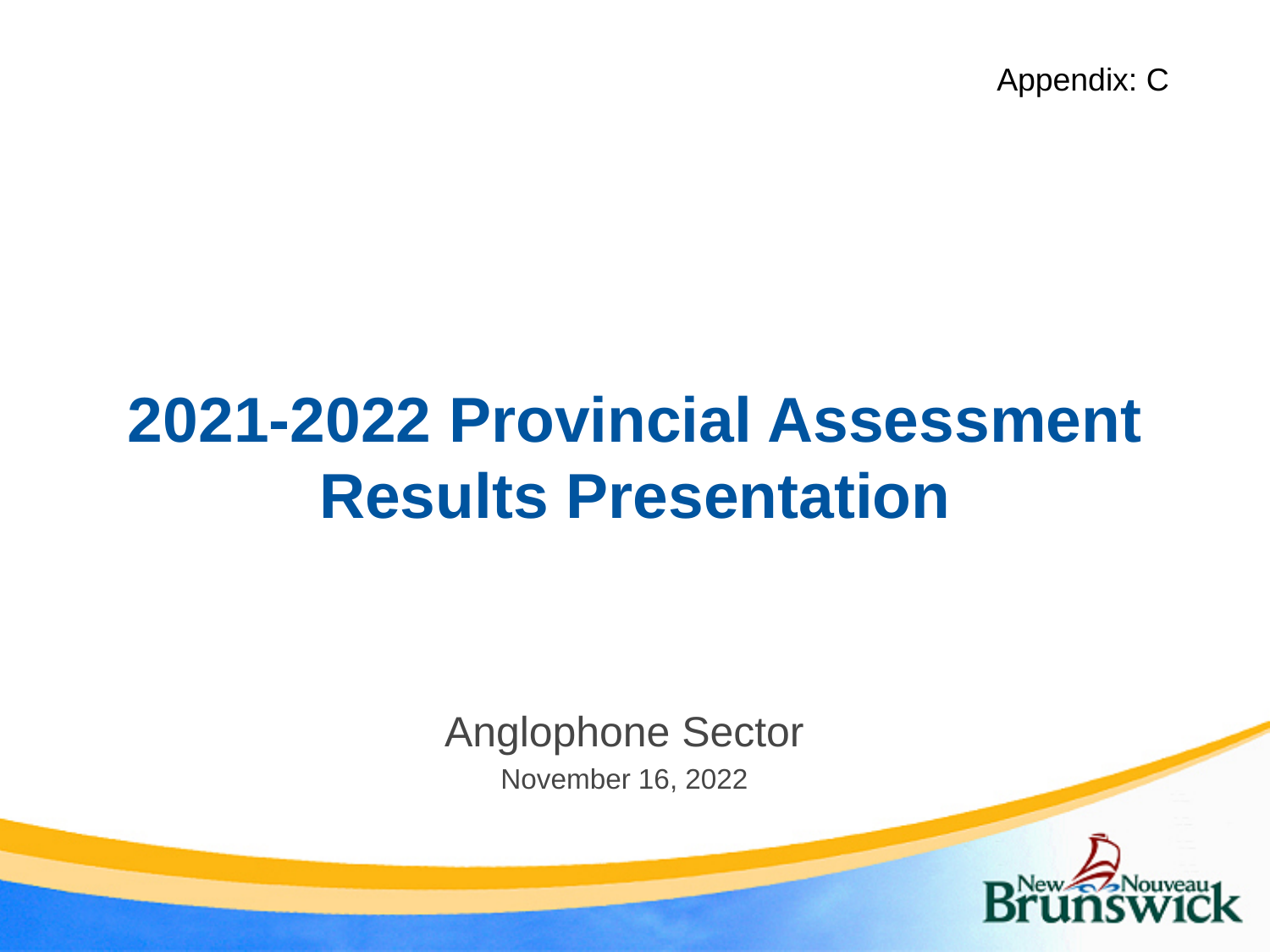

Appendix: C
# 2021-2022 Provincial Assessment Results Presentation
Anglophone Sector
November 16, 2022